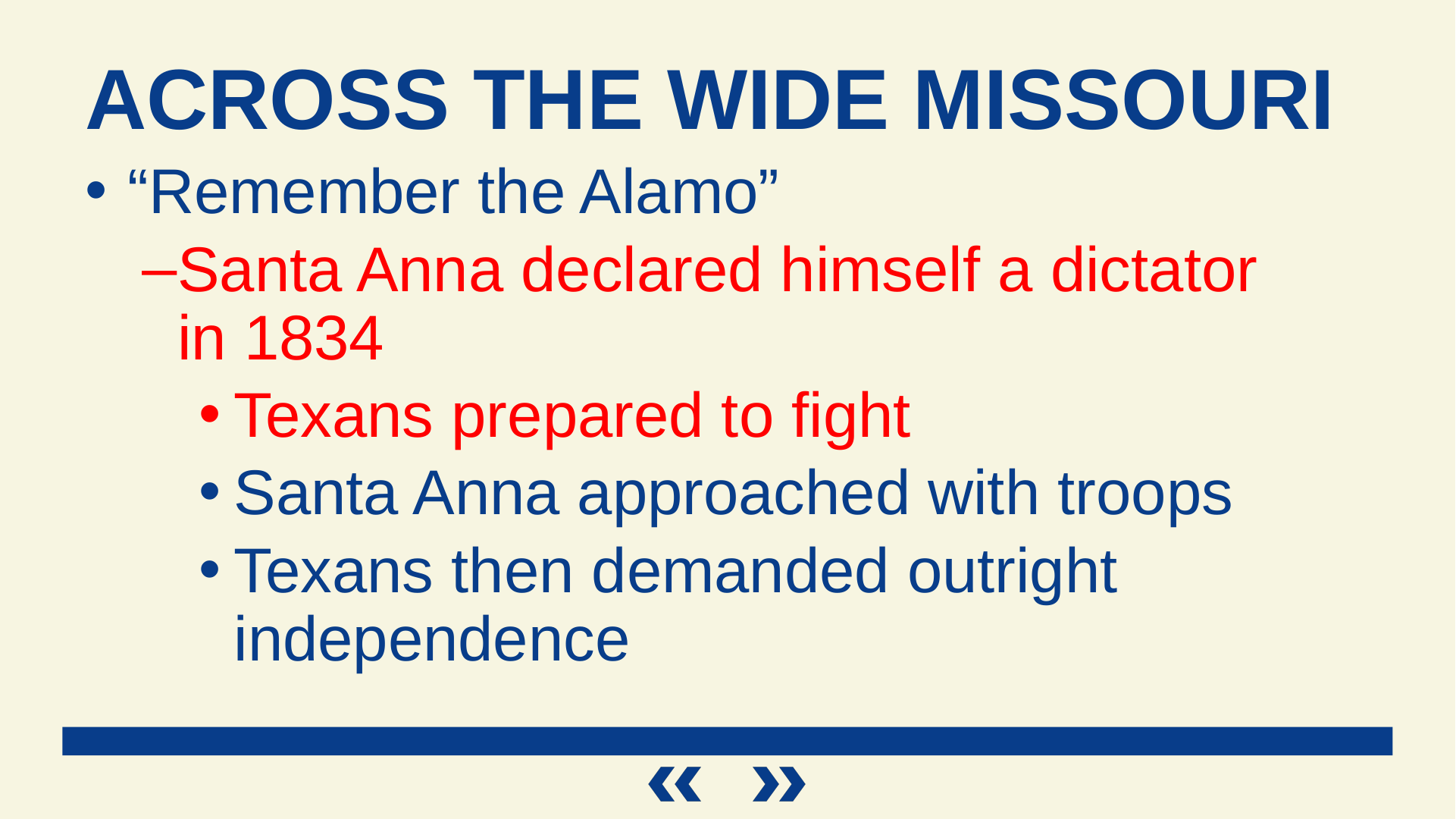

Across the Wide Missouri
“Remember the Alamo”
Santa Anna declared himself a dictator
in 1834
Texans prepared to fight
Santa Anna approached with troops
Texans then demanded outright independence